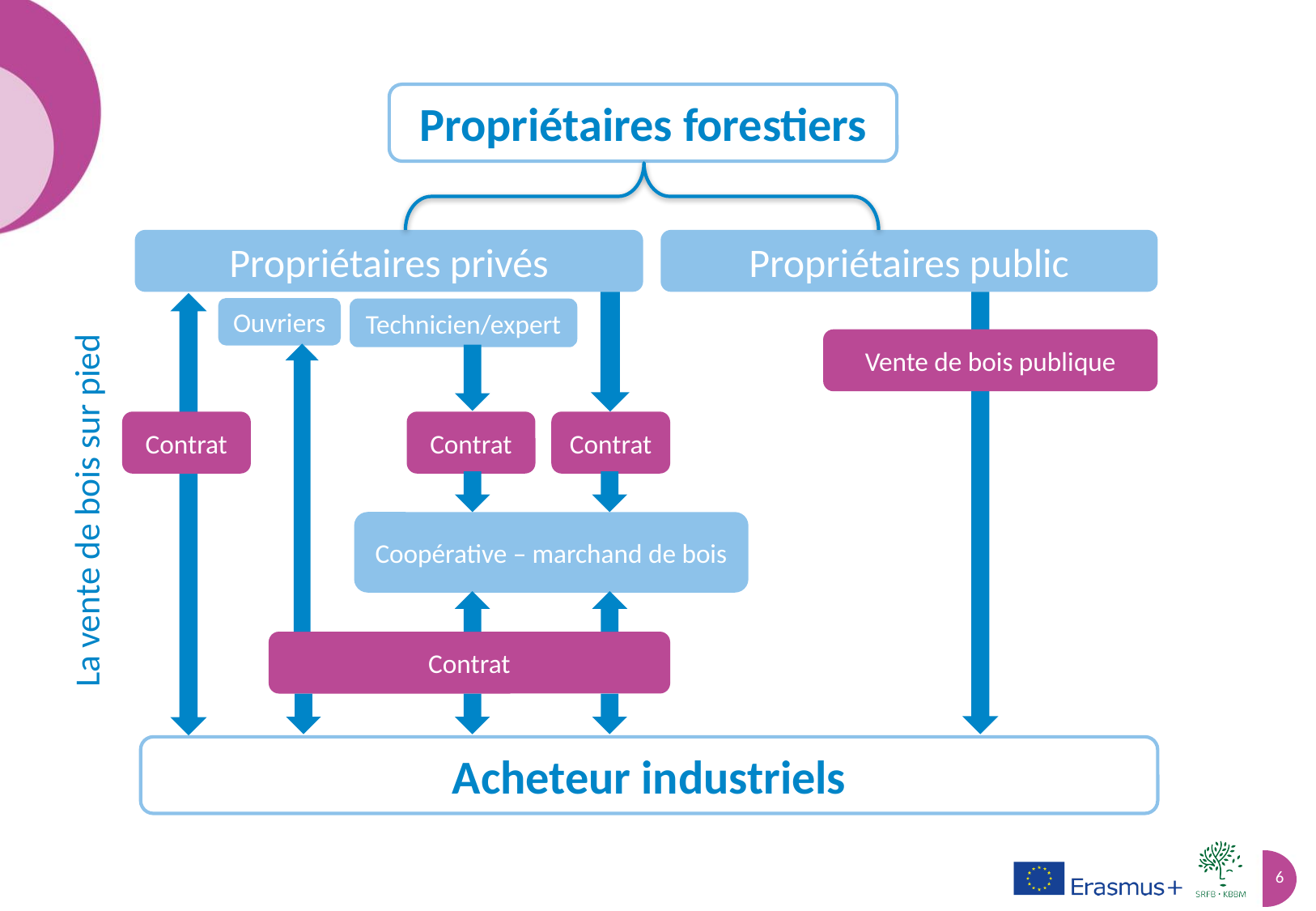

Propriétaires forestiers
Propriétaires privés
Propriétaires public

Ouvriers
Technicien/expert
Vente de bois publique

Contrat
Contrat
Contrat

La vente de bois sur pied
Coopérative – marchand de bois

Contrat

Acheteur industriels
6